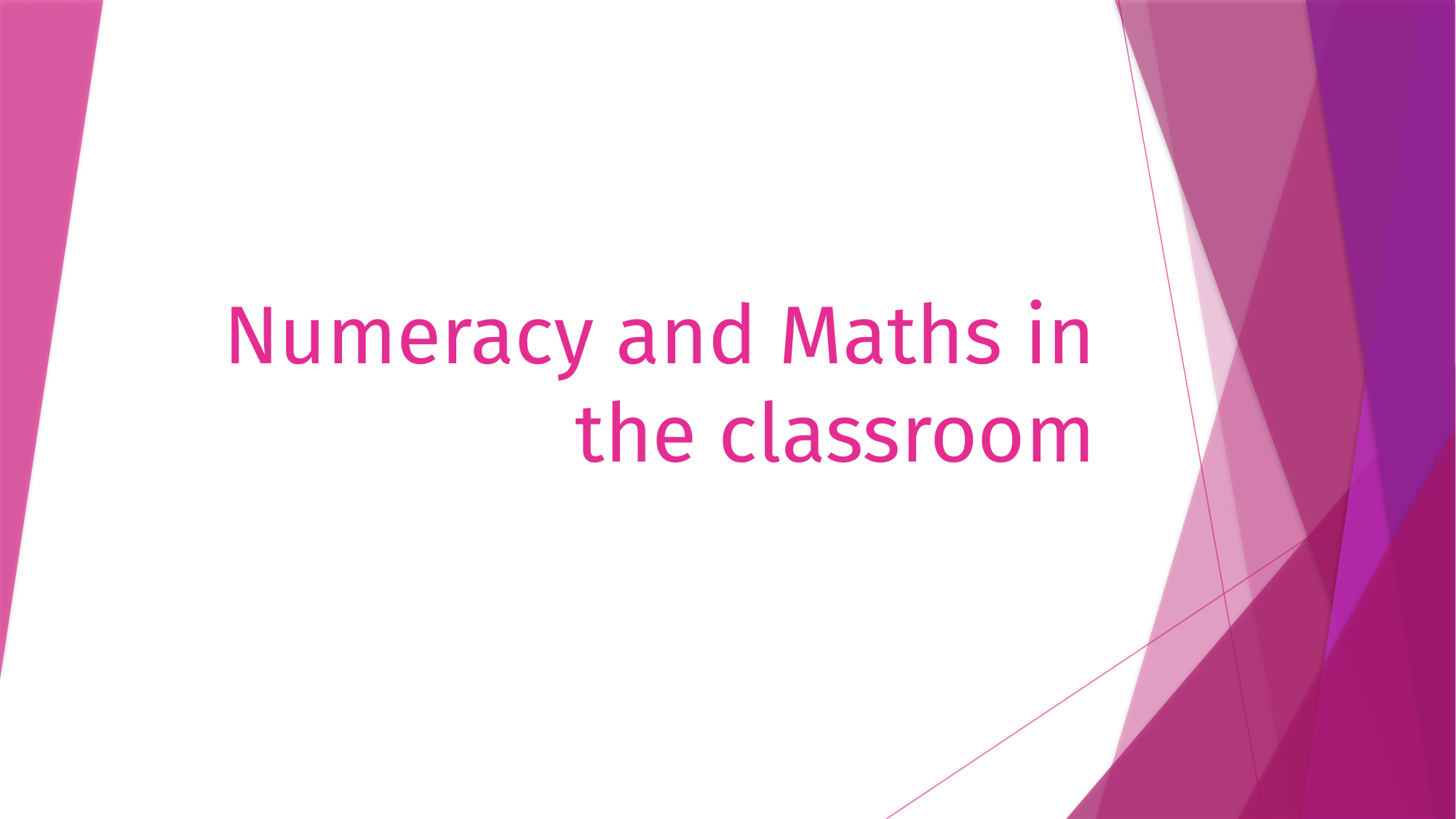

# Numeracy and Maths in the classroom